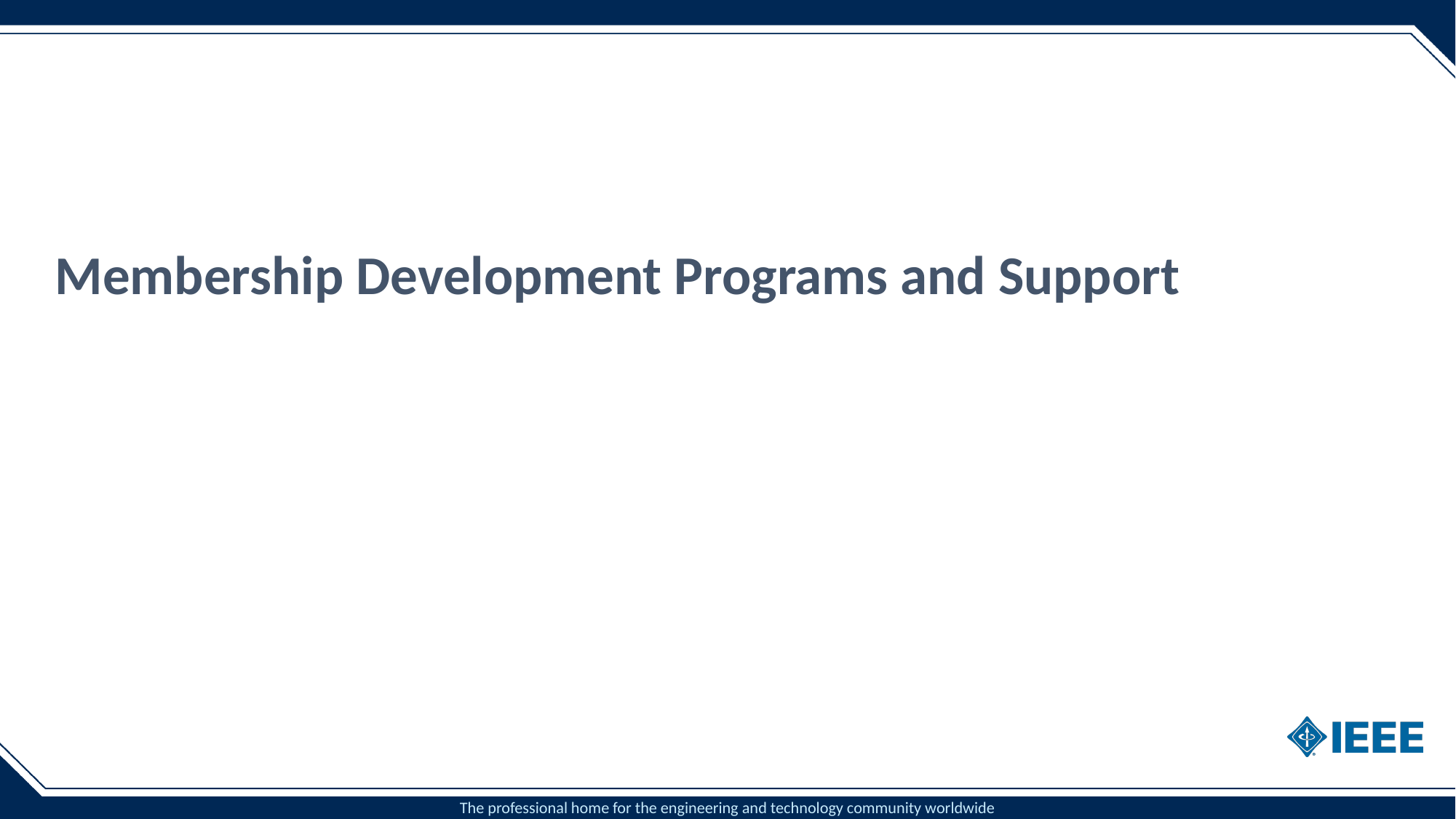

# Membership Development Programs and Support
Membership Development Programs and Support